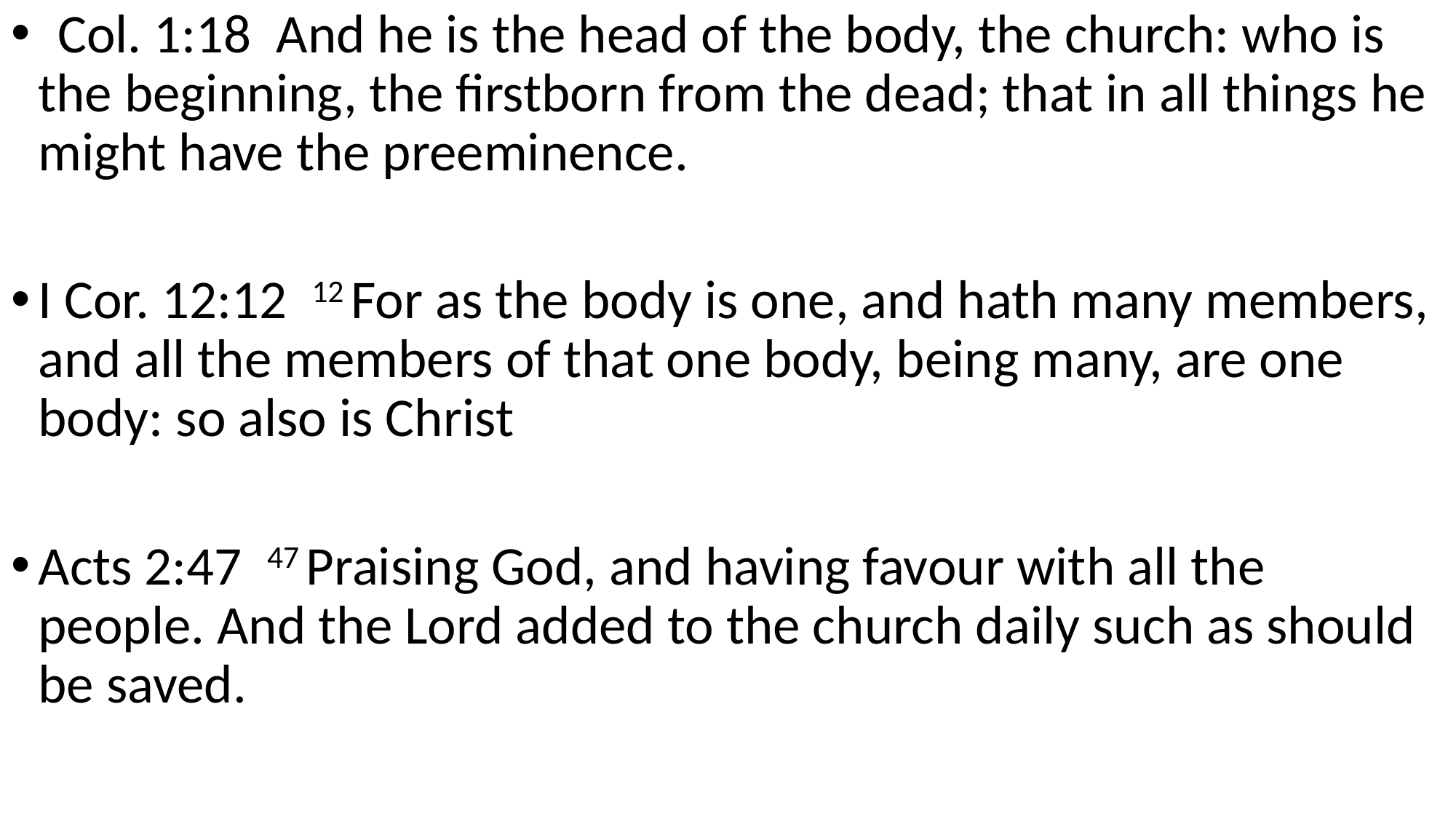

Col. 1:18  And he is the head of the body, the church: who is the beginning, the firstborn from the dead; that in all things he might have the preeminence.

I Cor. 12:12  12 For as the body is one, and hath many members, and all the members of that one body, being many, are one body: so also is Christ

Acts 2:47  47 Praising God, and having favour with all the people. And the Lord added to the church daily such as should be saved.